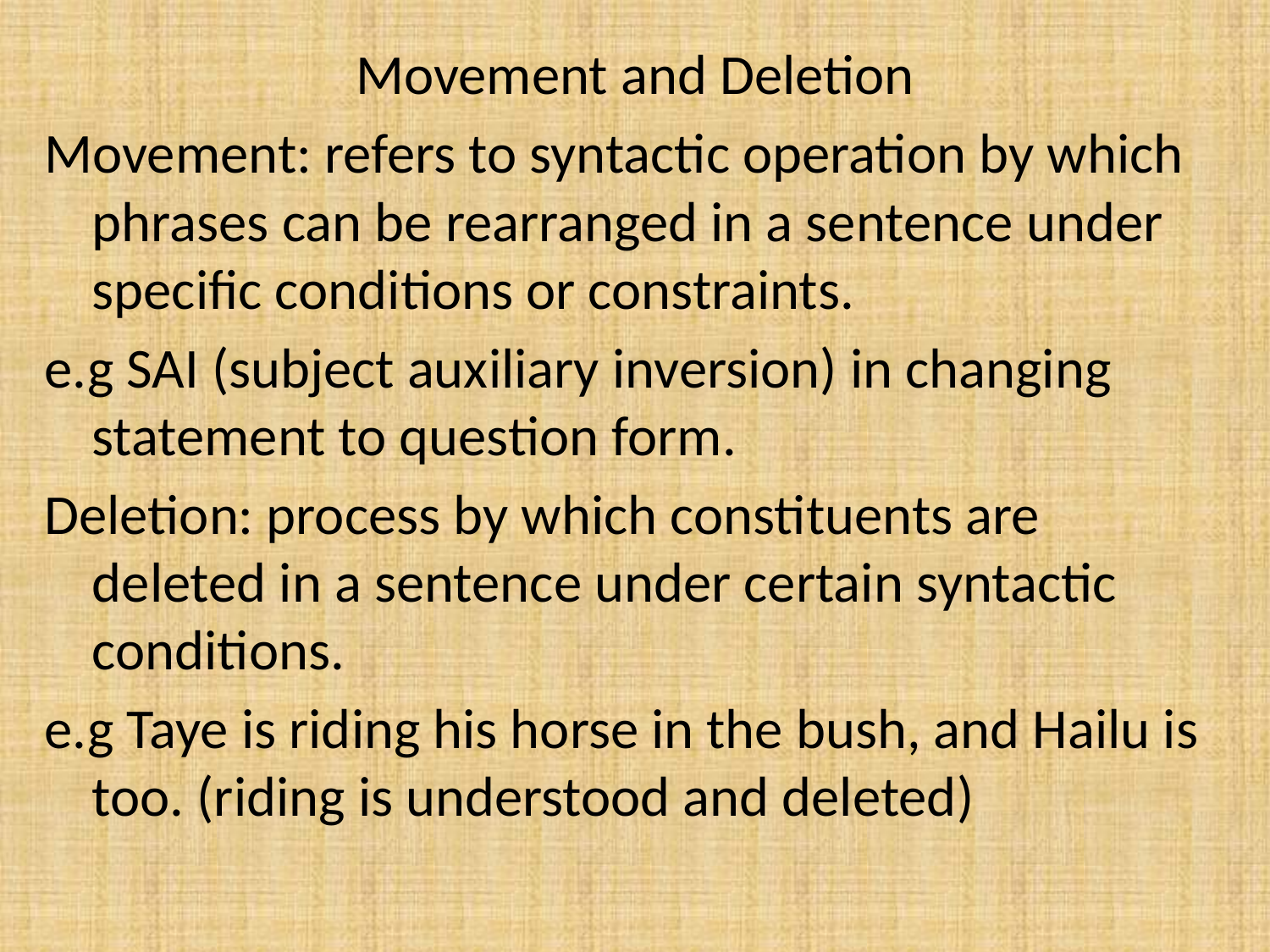

Movement and Deletion
Movement: refers to syntactic operation by which phrases can be rearranged in a sentence under specific conditions or constraints.
e.g SAI (subject auxiliary inversion) in changing statement to question form.
Deletion: process by which constituents are deleted in a sentence under certain syntactic conditions.
e.g Taye is riding his horse in the bush, and Hailu is too. (riding is understood and deleted)